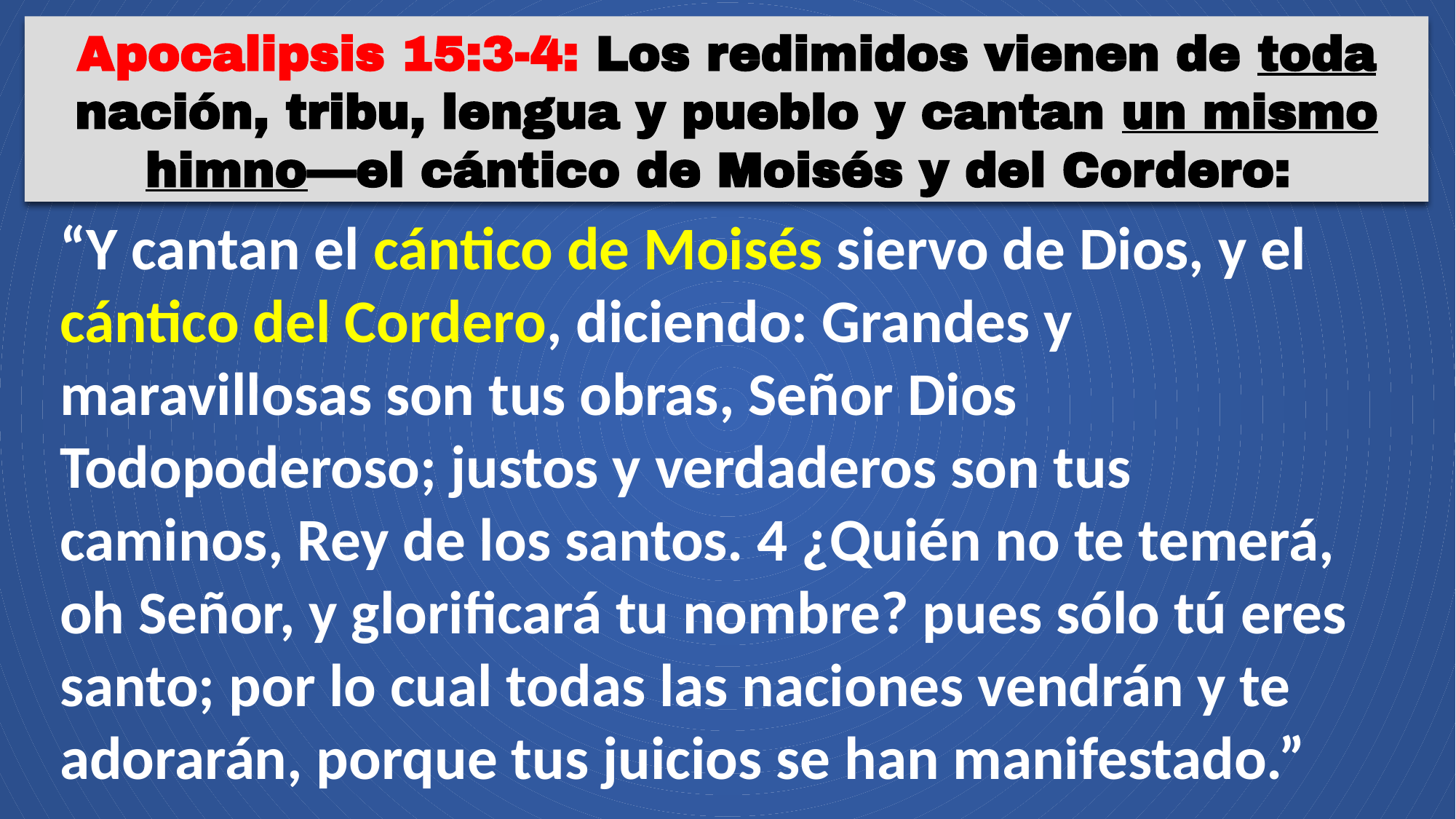

Apocalipsis 15:3-4: Los redimidos vienen de toda nación, tribu, lengua y pueblo y cantan un mismo himno—el cántico de Moisés y del Cordero:
“Y cantan el cántico de Moisés siervo de Dios, y el cántico del Cordero, diciendo: Grandes y
maravillosas son tus obras, Señor Dios Todopoderoso; justos y verdaderos son tus caminos, Rey de los santos. 4 ¿Quién no te temerá, oh Señor, y glorificará tu nombre? pues sólo tú eres santo; por lo cual todas las naciones vendrán y te adorarán, porque tus juicios se han manifestado.”